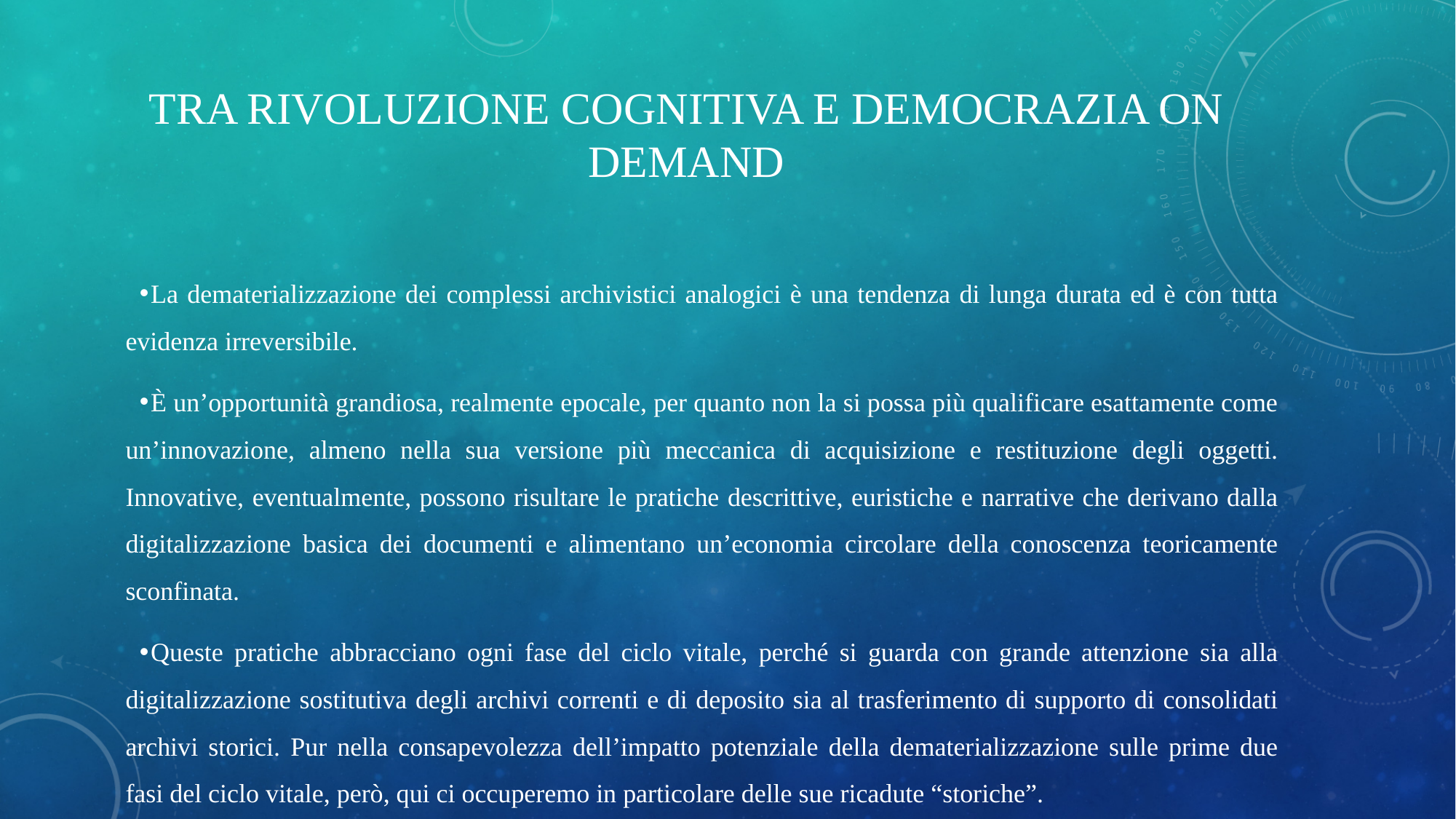

# Tra rivoluzione cognitiva e democrazia on demand
La dematerializzazione dei complessi archivistici analogici è una tendenza di lunga durata ed è con tutta evidenza irreversibile.
È un’opportunità grandiosa, realmente epocale, per quanto non la si possa più qualificare esattamente come un’innovazione, almeno nella sua versione più meccanica di acquisizione e restituzione degli oggetti. Innovative, eventualmente, possono risultare le pratiche descrittive, euristiche e narrative che derivano dalla digitalizzazione basica dei documenti e alimentano un’economia circolare della conoscenza teoricamente sconfinata.
Queste pratiche abbracciano ogni fase del ciclo vitale, perché si guarda con grande attenzione sia alla digitalizzazione sostitutiva degli archivi correnti e di deposito sia al trasferimento di supporto di consolidati archivi storici. Pur nella consapevolezza dell’impatto potenziale della dematerializzazione sulle prime due fasi del ciclo vitale, però, qui ci occuperemo in particolare delle sue ricadute “storiche”.